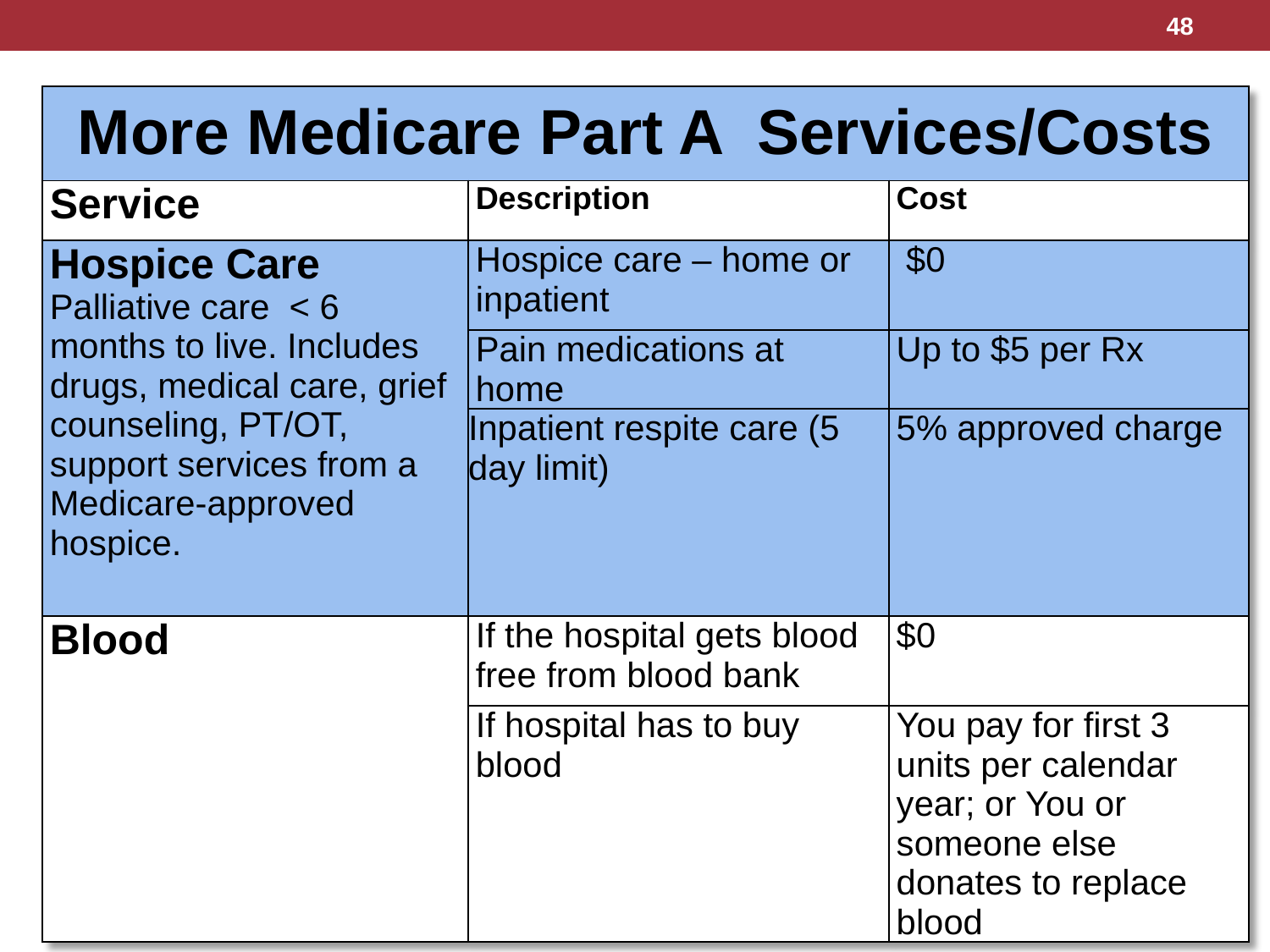

48
| More Medicare Part A Services/Costs |  |  |
| --- | --- | --- |
| Service | Description | Cost |
| Hospice Care Palliative care < 6 months to live. Includes drugs, medical care, grief counseling, PT/OT, support services from a Medicare-approved hospice. | Hospice care – home or inpatient | $0 |
|  | Pain medications at home | Up to $5 per Rx |
|  | Inpatient respite care (5 day limit) | 5% approved charge |
| Blood | If the hospital gets blood free from blood bank | $0 |
|  | If hospital has to buy blood | You pay for first 3 units per calendar year; or You or someone else donates to replace blood |